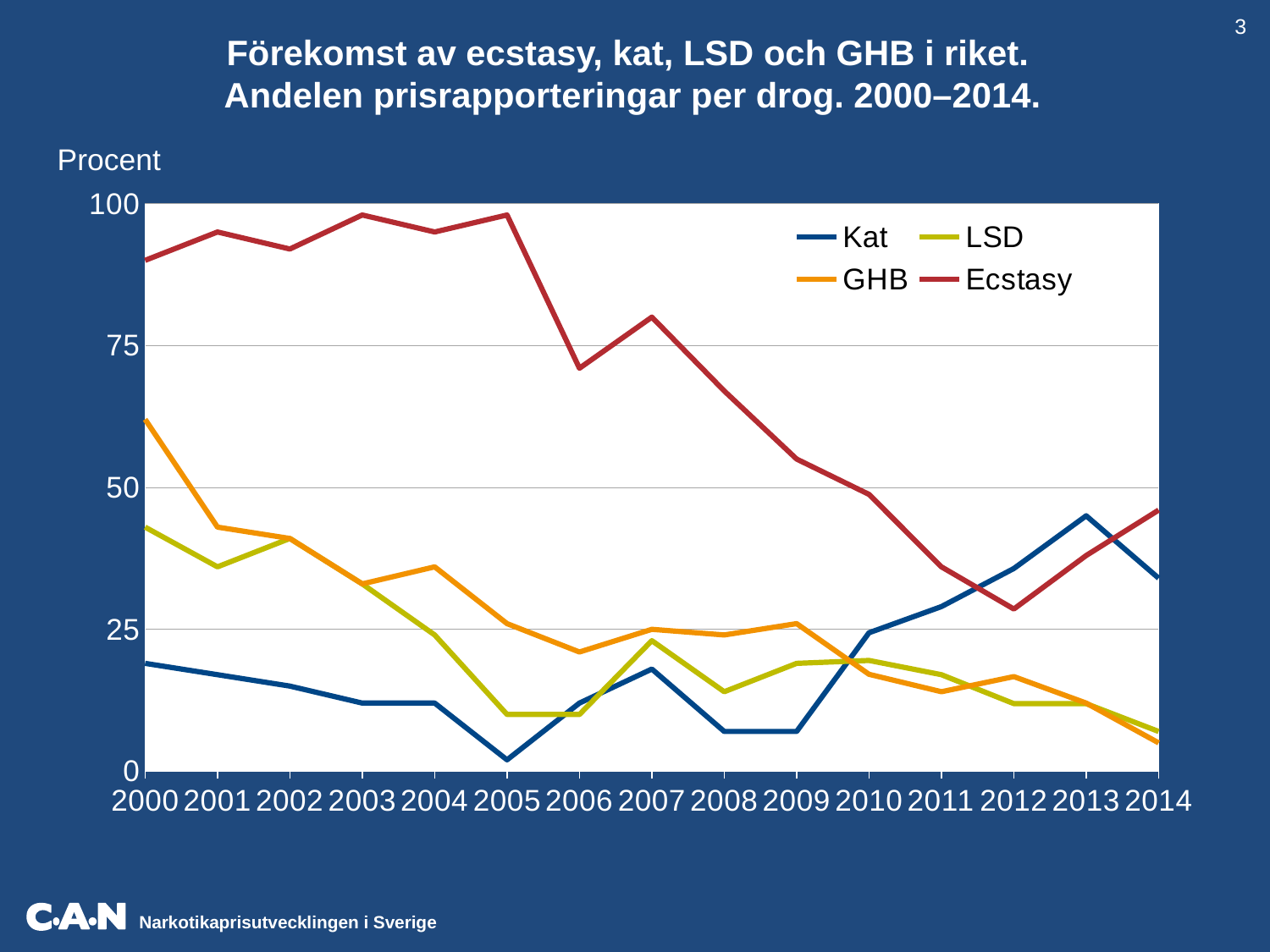

3
Förekomst av ecstasy, kat, LSD och GHB i riket.
Andelen prisrapporteringar per drog. 2000–2014.
Procent

### Chart

| Category | Kat | LSD | GHB | Ecstasy |
|---|---|---|---|---|
| 2000 | 19.0 | 43.0 | 62.0 | 90.0 |
| 2001 | 17.0 | 36.0 | 43.0 | 95.0 |
| 2002 | 15.0 | 41.0 | 41.0 | 92.0 |
| 2003 | 12.0 | 33.0 | 33.0 | 98.0 |
| 2004 | 12.0 | 24.0 | 36.0 | 95.0 |
| 2005 | 2.0 | 10.0 | 26.0 | 98.0 |
| 2006 | 12.0 | 10.0 | 21.0 | 71.0 |
| 2007 | 18.0 | 23.0 | 25.0 | 80.0 |
| 2008 | 7.0 | 14.0 | 24.0 | 67.0 |
| 2009 | 7.0 | 19.0 | 26.0 | 55.0 |
| 2010 | 24.390243902439025 | 19.51219512195122 | 17.073170731707318 | 48.78048780487805 |
| 2011 | 29.0 | 17.0 | 14.0 | 36.0 |
| 2012 | 35.714285714285715 | 11.904761904761903 | 16.666666666666664 | 28.57142857142857 |
| 2013 | 45.0 | 11.904761904761903 | 12.0 | 38.0 |
| 2014 | 34.0 | 7.0 | 5.0 | 46.0 |